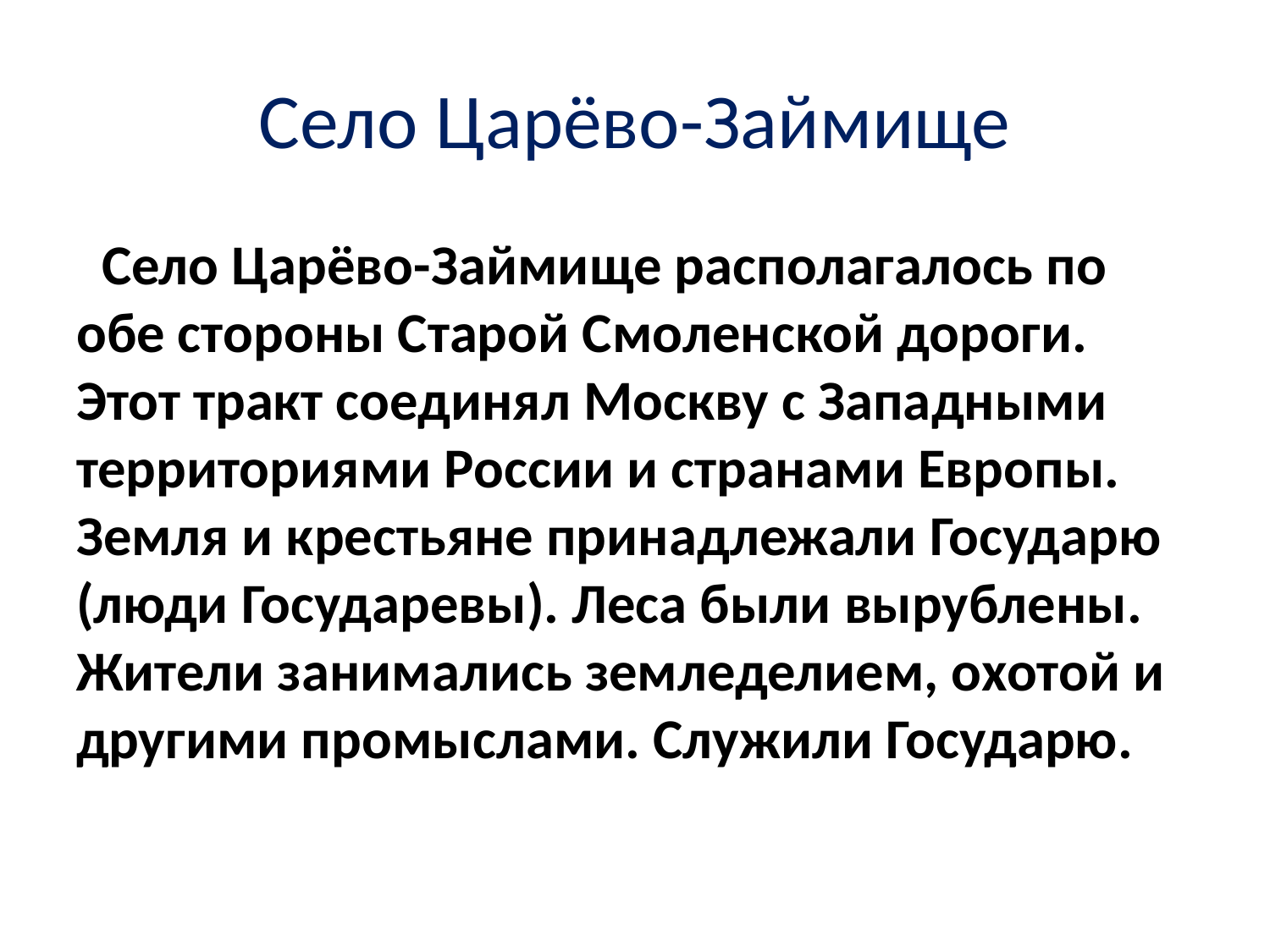

# Село Царёво-Займище
  Село Царёво-Займище располагалось по обе стороны Старой Смоленской дороги. Этот тракт соединял Москву с Западными территориями России и странами Европы. Земля и крестьяне принадлежали Государю (люди Государевы). Леса были вырублены. Жители занимались земледелием, охотой и другими промыслами. Служили Государю.